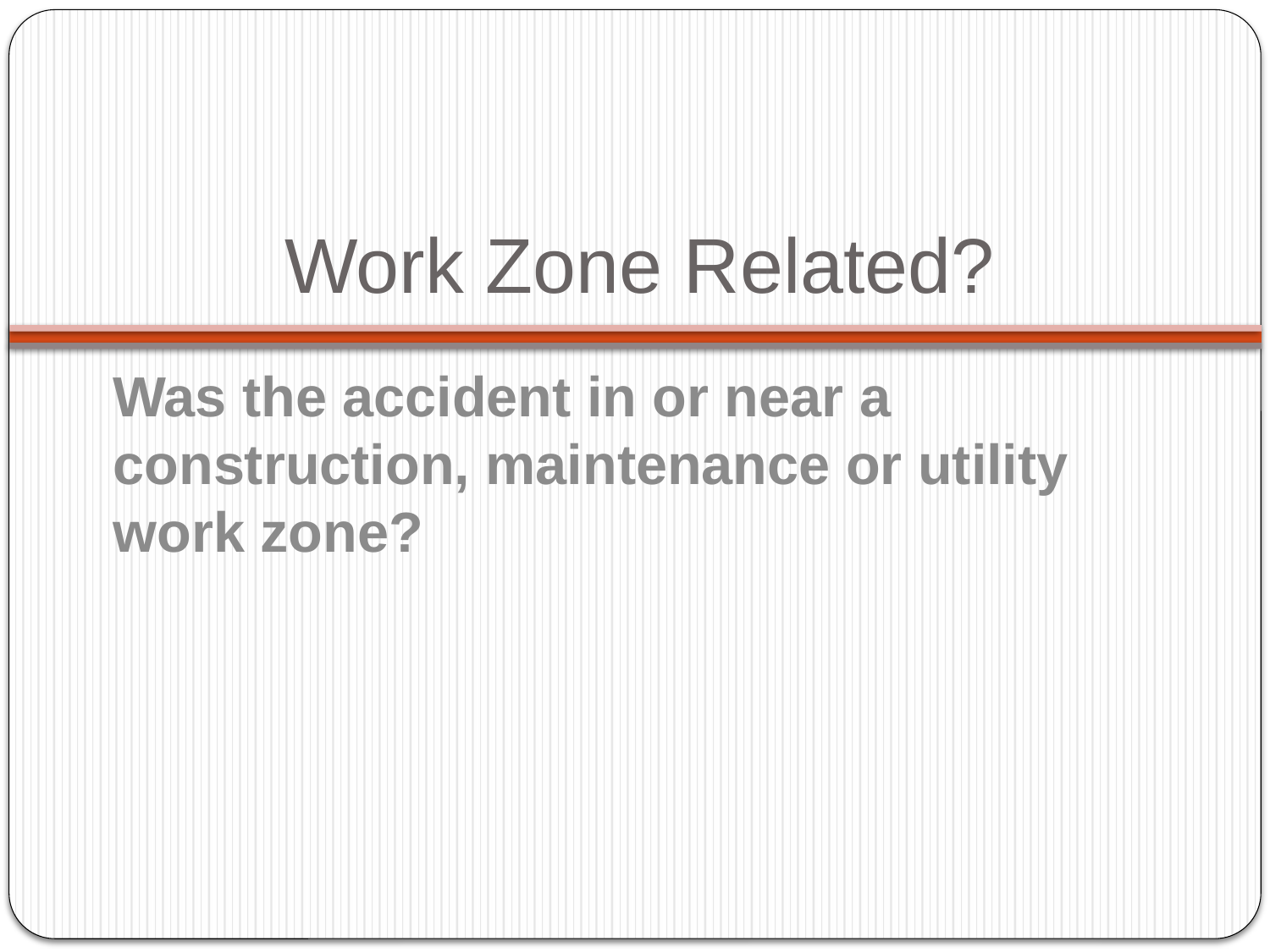

# Work Zone Related?
Was the accident in or near a construction, maintenance or utility work zone?